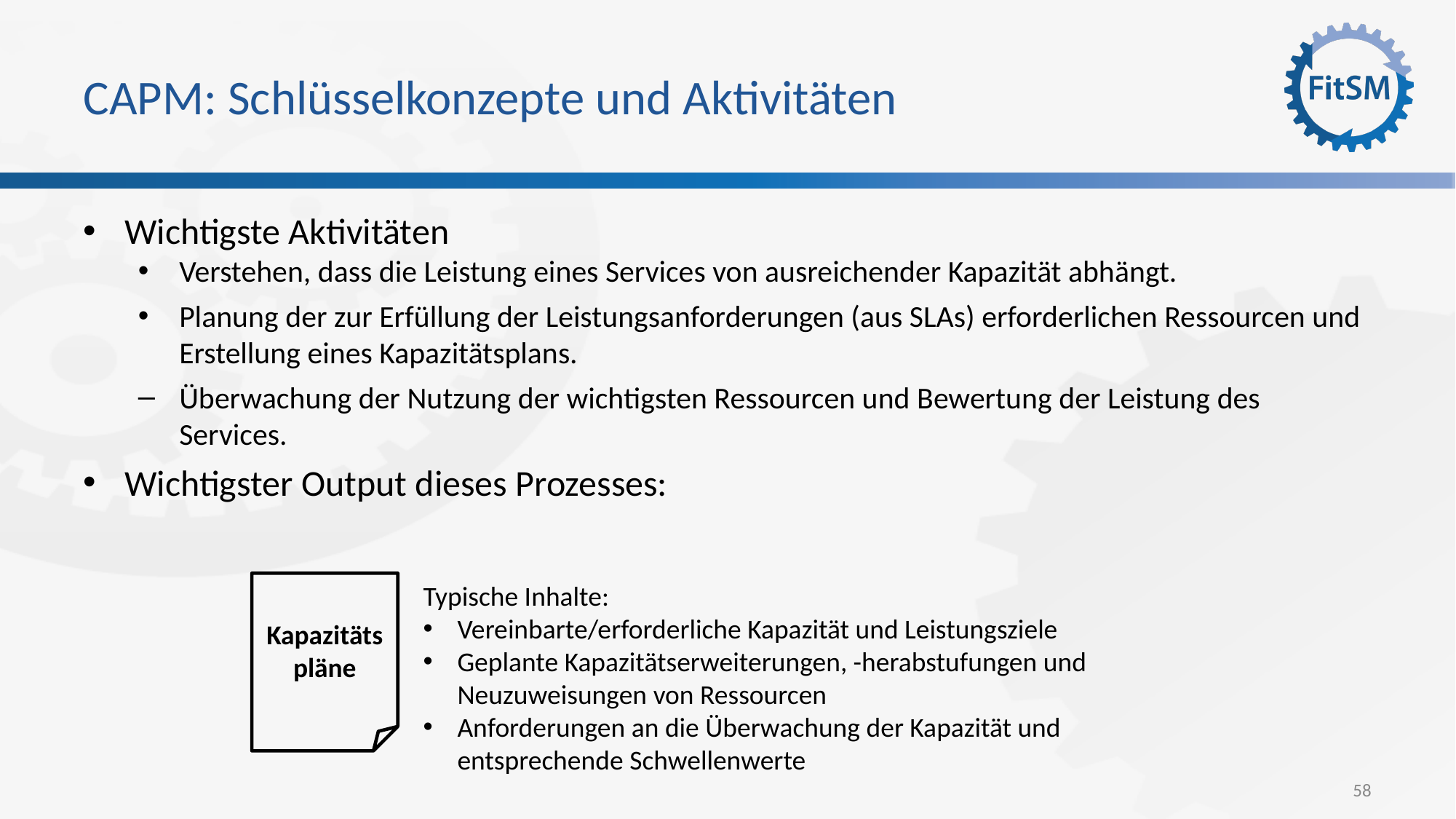

# CAPM: Schlüsselkonzepte und Aktivitäten
Wichtigste Aktivitäten
Verstehen, dass die Leistung eines Services von ausreichender Kapazität abhängt.
Planung der zur Erfüllung der Leistungsanforderungen (aus SLAs) erforderlichen Ressourcen und Erstellung eines Kapazitätsplans.
Überwachung der Nutzung der wichtigsten Ressourcen und Bewertung der Leistung des Services.
Wichtigster Output dieses Prozesses:

Typische Inhalte:
Vereinbarte/erforderliche Kapazität und Leistungsziele
Geplante Kapazitätserweiterungen, -herabstufungen und Neuzuweisungen von Ressourcen
Anforderungen an die Überwachung der Kapazität und entsprechende Schwellenwerte
Kapazitätspläne
58